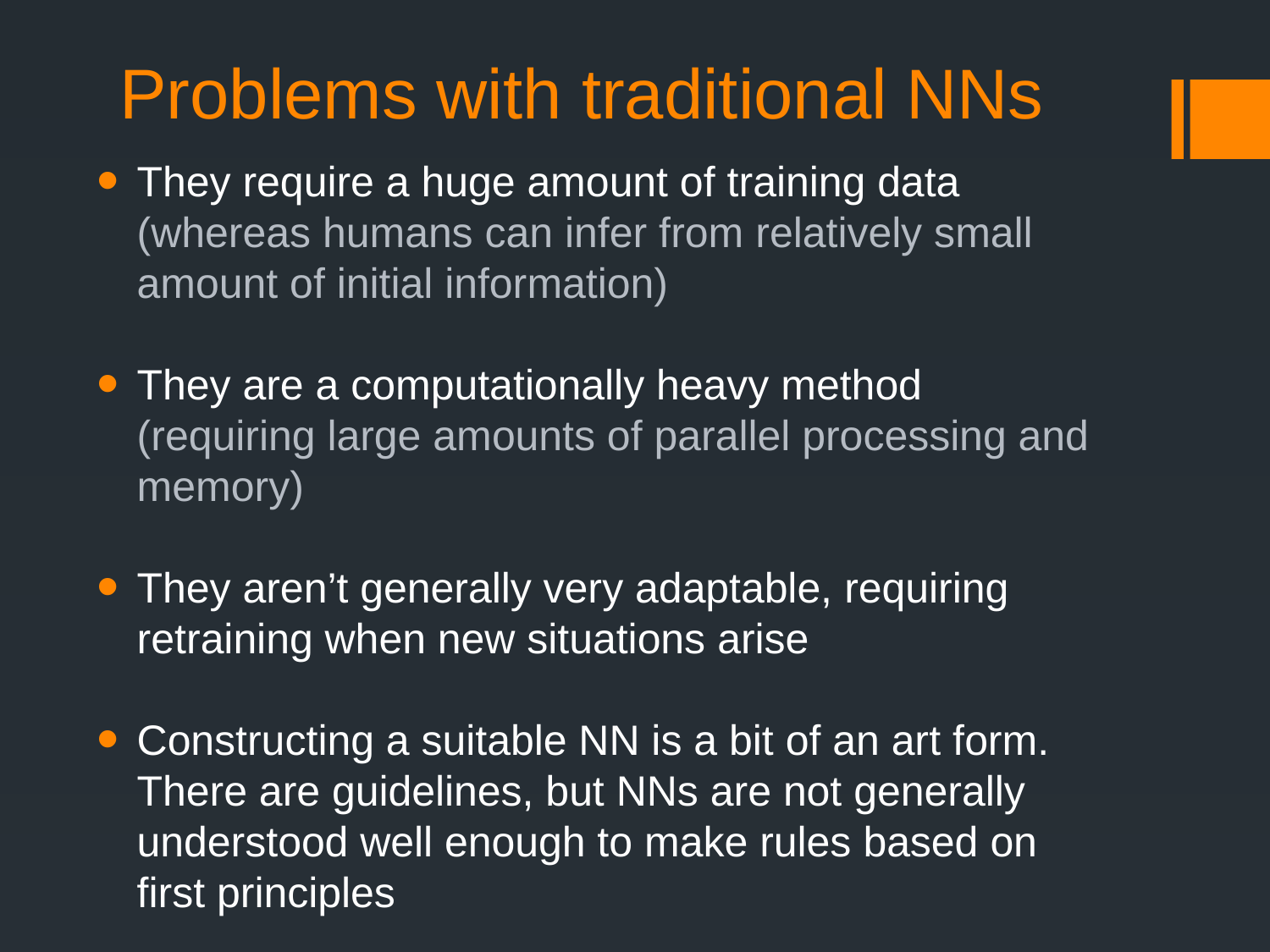

# Problems with traditional NNs
They require a huge amount of training data (whereas humans can infer from relatively small amount of initial information)

They are a computationally heavy method (requiring large amounts of parallel processing and memory)

They aren’t generally very adaptable, requiring retraining when new situations arise

Constructing a suitable NN is a bit of an art form. There are guidelines, but NNs are not generally understood well enough to make rules based on first principles